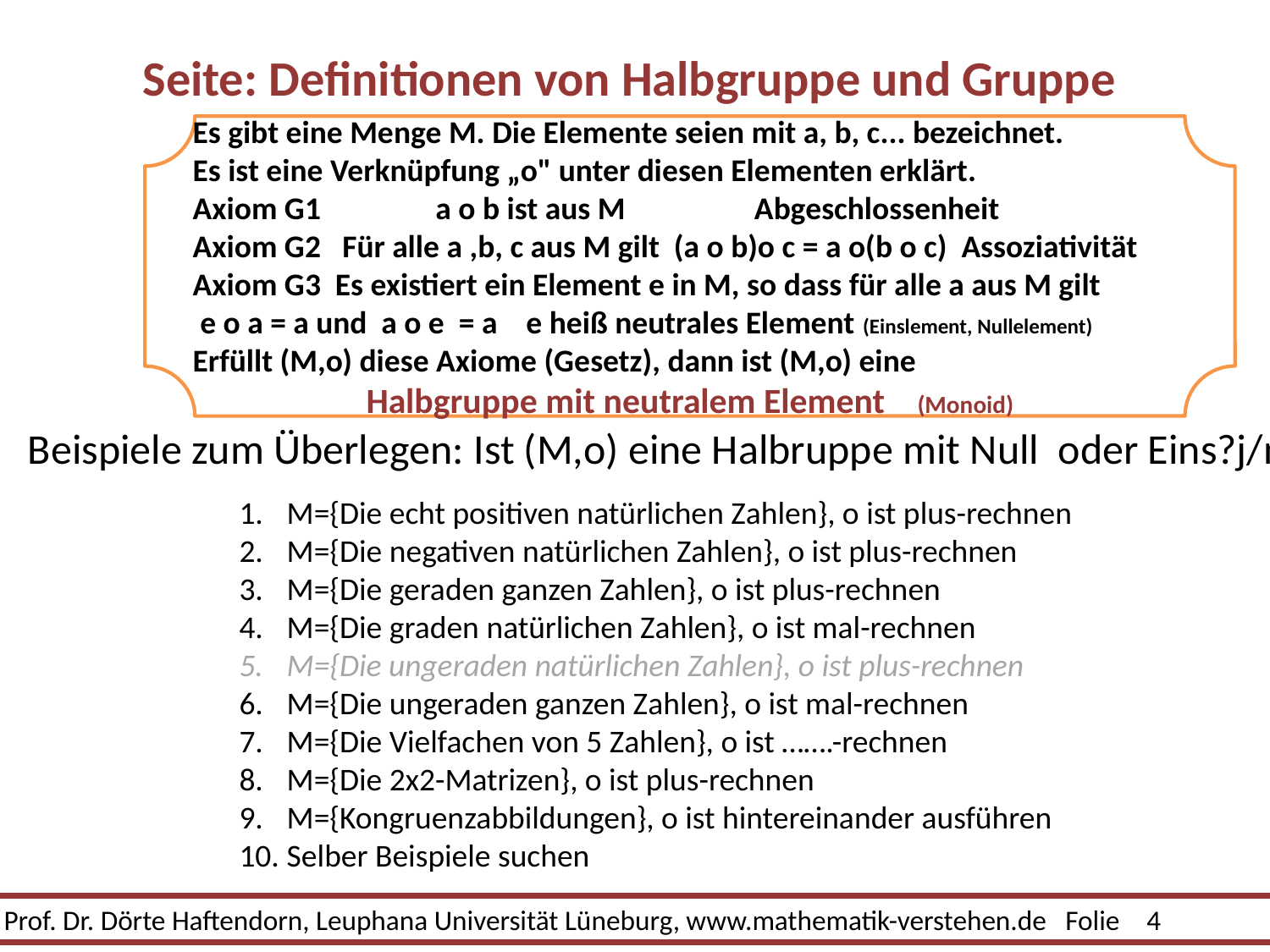

# Seite: Definitionen von Halbgruppe und Gruppe
Es gibt eine Menge M. Die Elemente seien mit a, b, c... bezeichnet.
Es ist eine Verknüpfung „o" unter diesen Elementen erklärt.
Axiom G1                a o b ist aus M                  Abgeschlossenheit
Axiom G2   Für alle a ,b, c aus M gilt  (a o b)o c = a o(b o c)  Assoziativität
Axiom G3  Es existiert ein Element e in M, so dass für alle a aus M gilt
 e o a = a und  a o e  = a    e heiß neutrales Element (Einslement, Nullelement)
Erfüllt (M,o) diese Axiome (Gesetz), dann ist (M,o) eine
Halbgruppe mit neutralem Element    (Monoid)
Beispiele zum Überlegen: Ist (M,o) eine Halbruppe mit Null  oder Eins?j/n
M={Die echt positiven natürlichen Zahlen}, o ist plus-rechnen
M={Die negativen natürlichen Zahlen}, o ist plus-rechnen
M={Die geraden ganzen Zahlen}, o ist plus-rechnen
M={Die graden natürlichen Zahlen}, o ist mal-rechnen
M={Die ungeraden natürlichen Zahlen}, o ist plus-rechnen
M={Die ungeraden ganzen Zahlen}, o ist mal-rechnen
M={Die Vielfachen von 5 Zahlen}, o ist …….-rechnen
M={Die 2x2-Matrizen}, o ist plus-rechnen
M={Kongruenzabbildungen}, o ist hintereinander ausführen
Selber Beispiele suchen
Prof. Dr. Dörte Haftendorn, Leuphana Universität Lüneburg, www.mathematik-verstehen.de   Folie    4